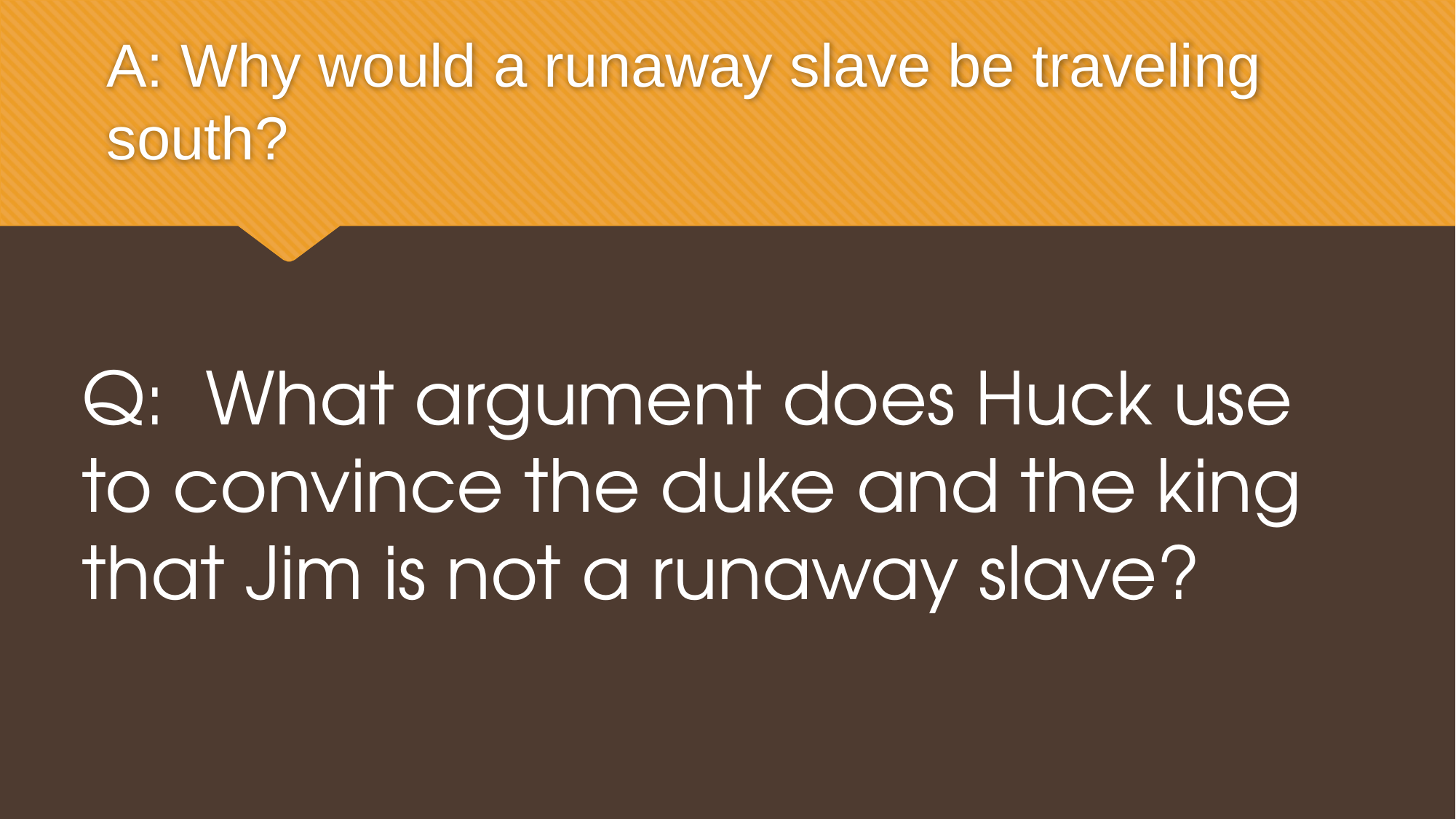

A: Why would a runaway slave be traveling south?
Q:  What argument does Huck use to convince the duke and the king that Jim is not a runaway slave?